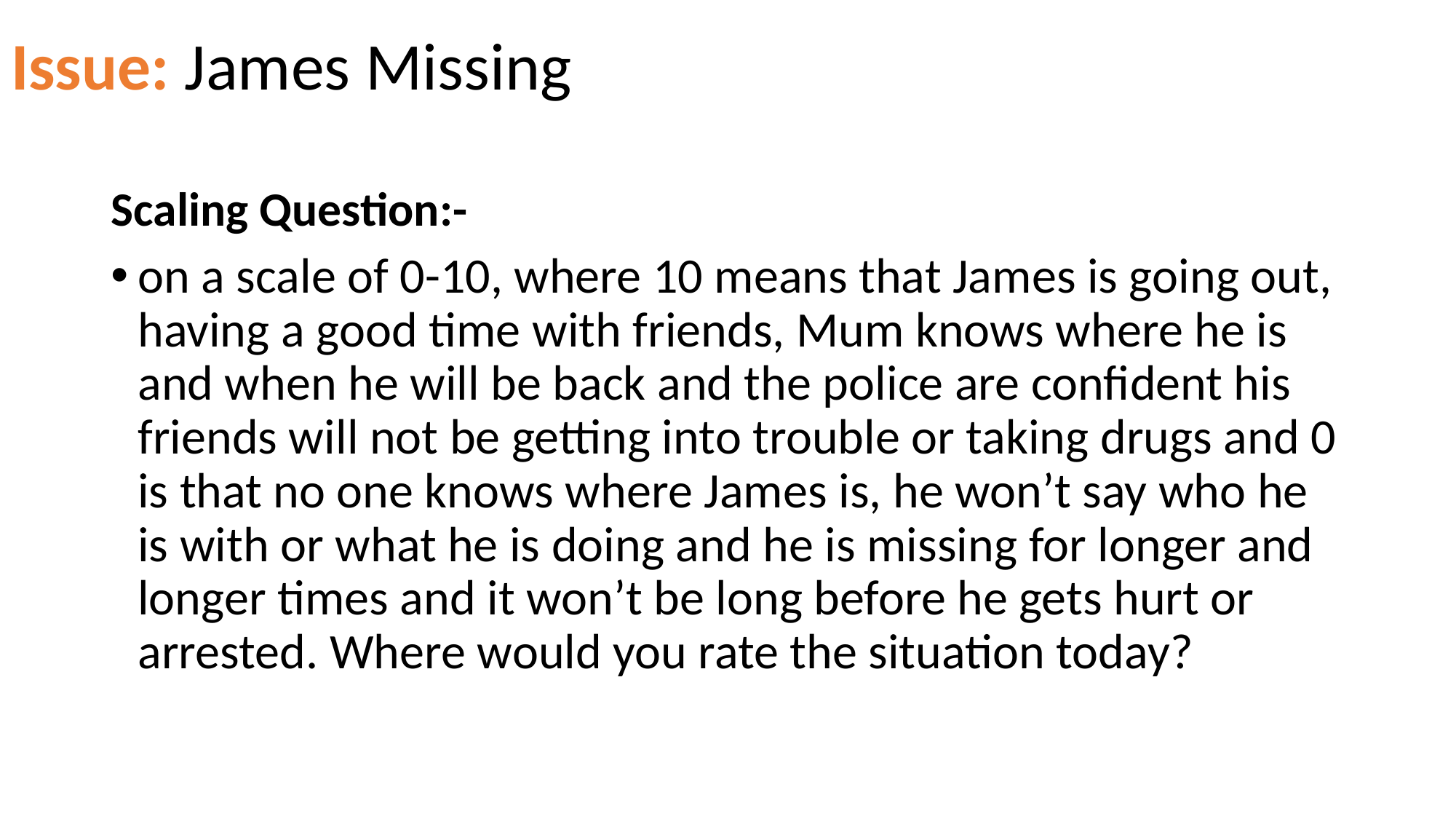

# Issue: James Missing
Scaling Question:-
on a scale of 0-10, where 10 means that James is going out, having a good time with friends, Mum knows where he is and when he will be back and the police are confident his friends will not be getting into trouble or taking drugs and 0 is that no one knows where James is, he won’t say who he is with or what he is doing and he is missing for longer and longer times and it won’t be long before he gets hurt or arrested. Where would you rate the situation today?